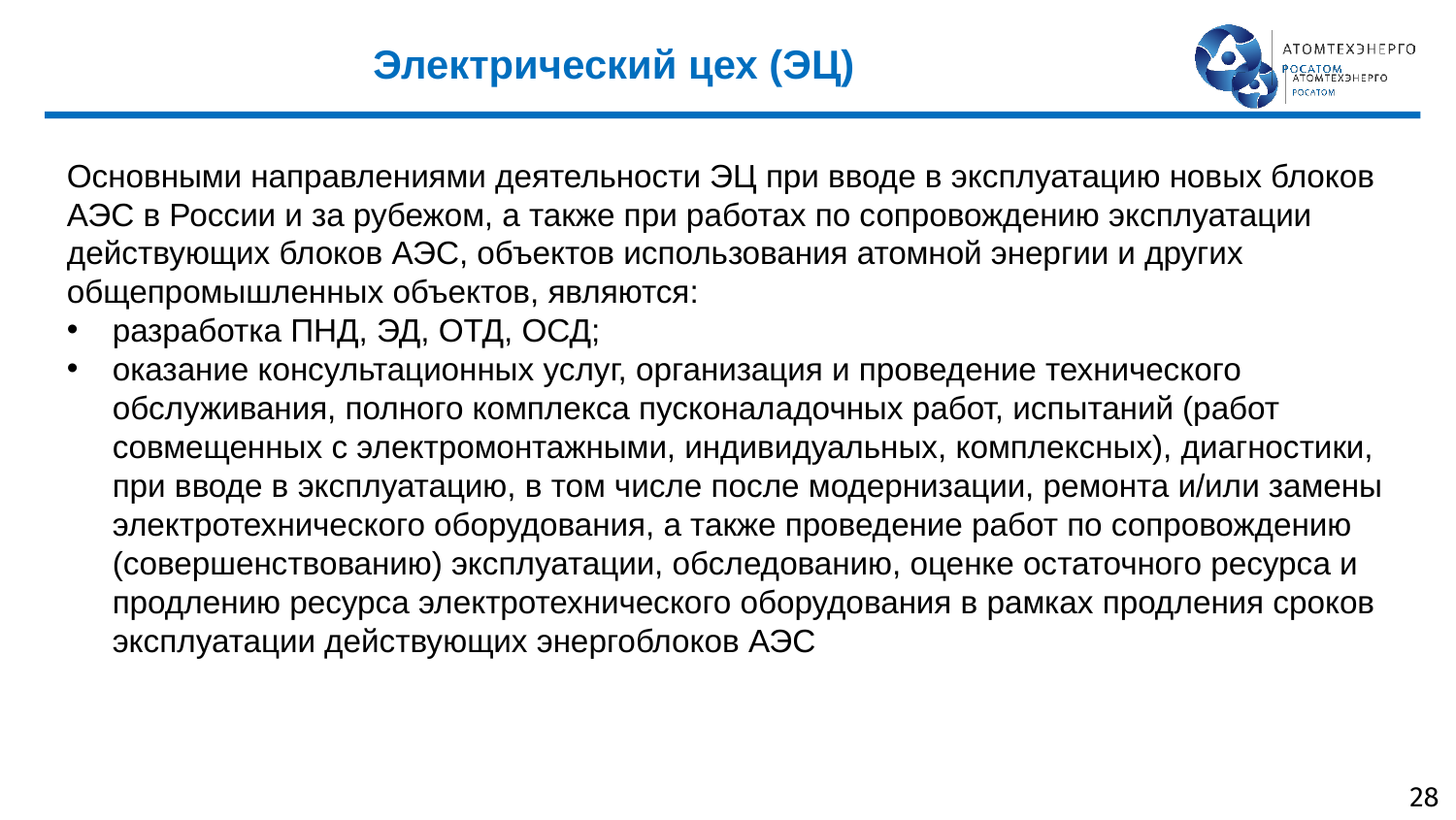

Электрический цех (ЭЦ)
Основными направлениями деятельности ЭЦ при вводе в эксплуатацию новых блоков АЭС в России и за рубежом, а также при работах по сопровождению эксплуатации действующих блоков АЭС, объектов использования атомной энергии и других общепромышленных объектов, являются:
разработка ПНД, ЭД, ОТД, ОСД;
оказание консультационных услуг, организация и проведение технического обслуживания, полного комплекса пусконаладочных работ, испытаний (работ совмещенных с электромонтажными, индивидуальных, комплексных), диагностики, при вводе в эксплуатацию, в том числе после модернизации, ремонта и/или замены электротехнического оборудования, а также проведение работ по сопровождению (совершенствованию) эксплуатации, обследованию, оценке остаточного ресурса и продлению ресурса электротехнического оборудования в рамках продления сроков эксплуатации действующих энергоблоков АЭС

28